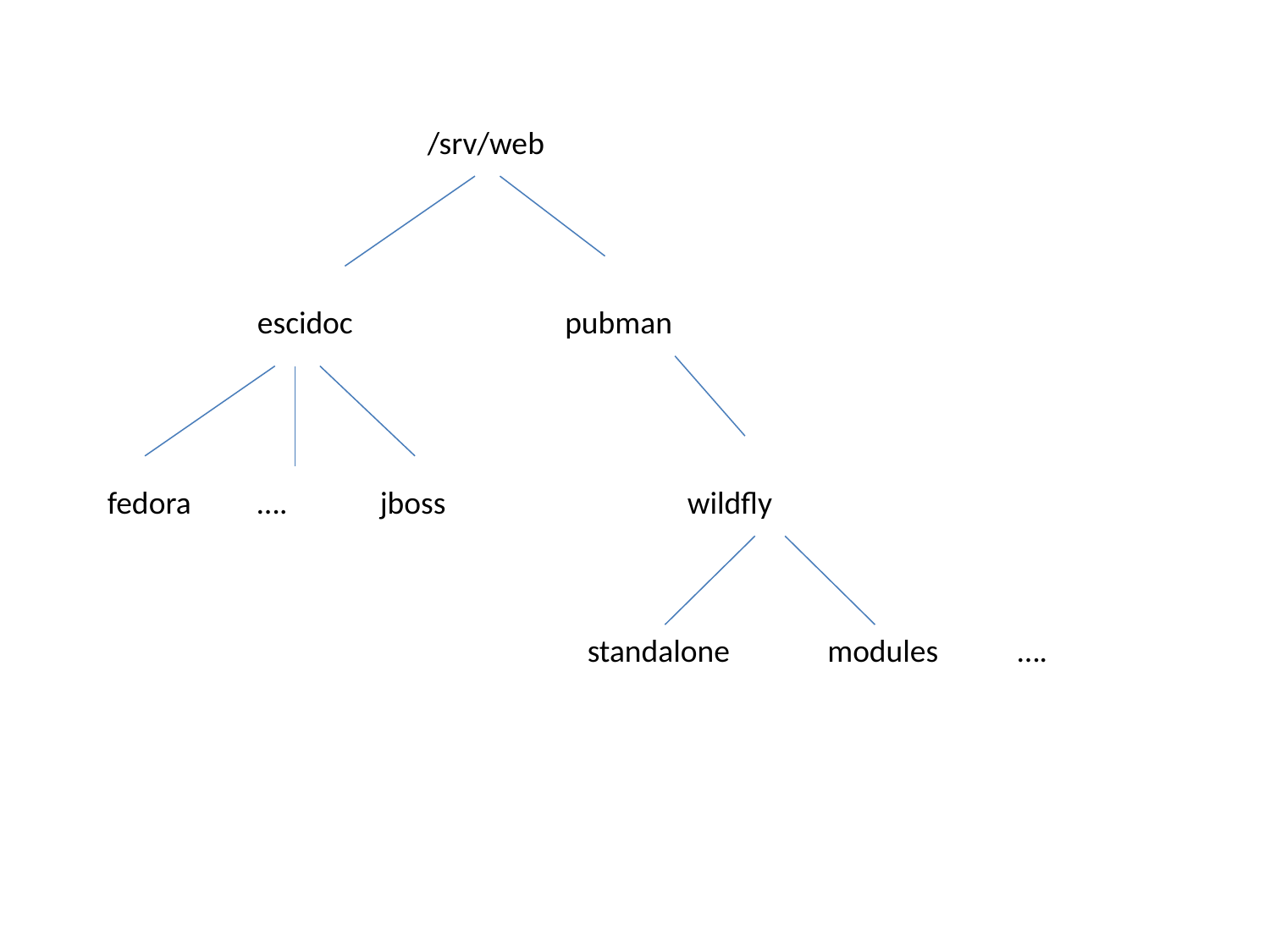

/srv/web
escidoc
pubman
fedora
….
jboss
wildfly
standalone
modules
….